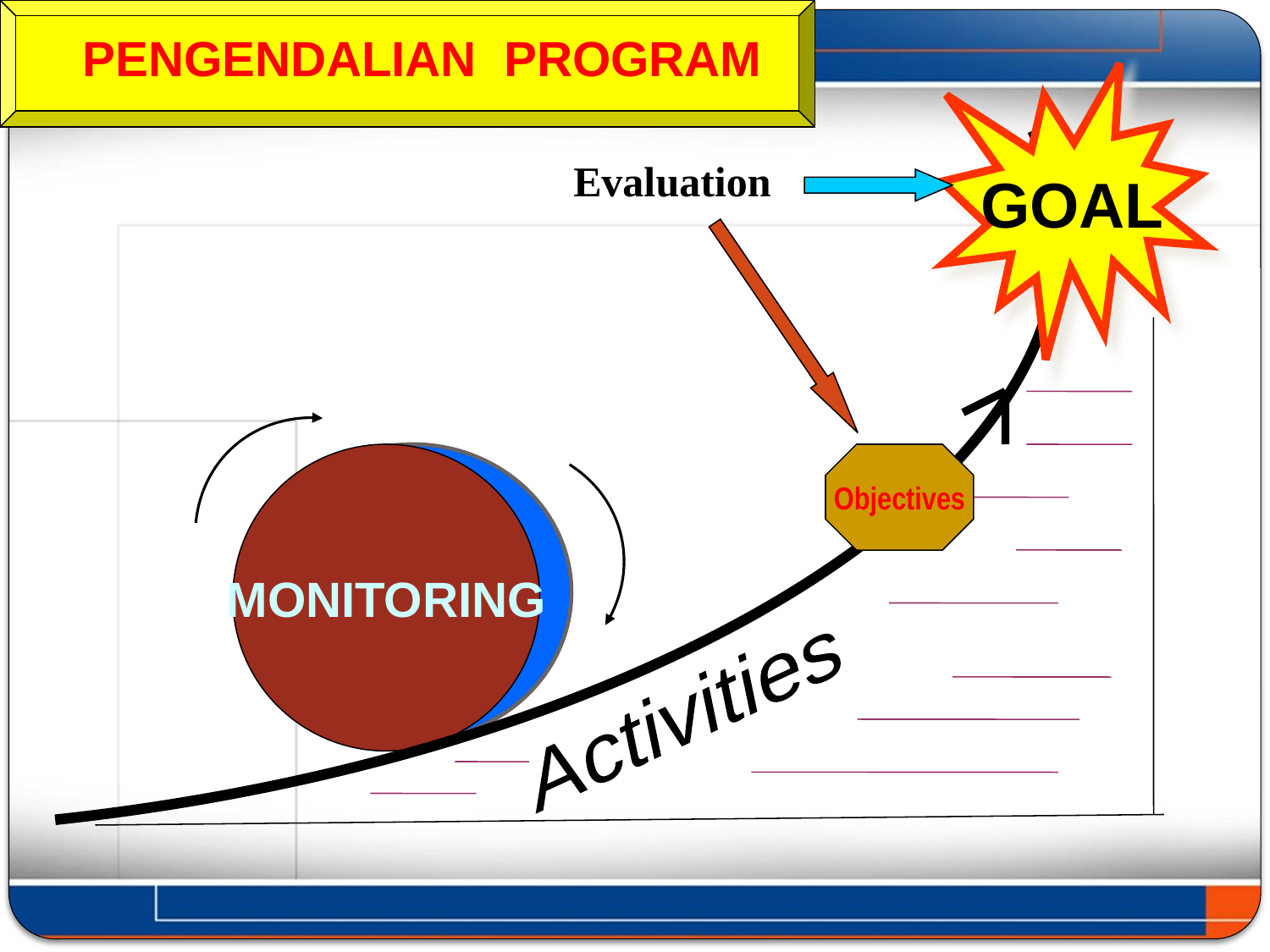

PENGENDALIAN  PROGRAM
GOAL

Activities

Objectives
Evaluation

MONITORING